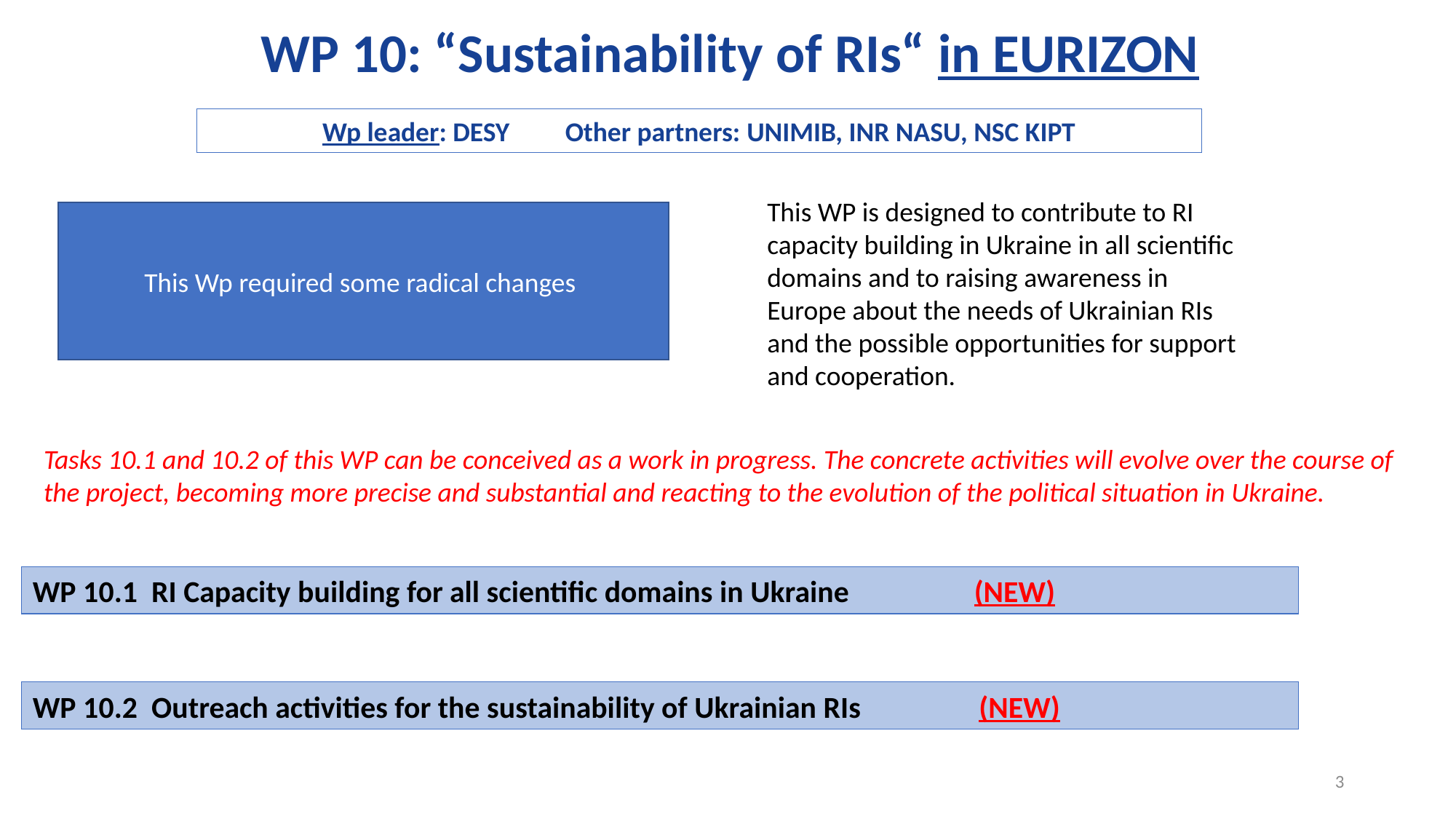

WP 10: “Sustainability of RIs“ in EURIZON
Wp leader: DESY         Other partners: UNIMIB, INR NASU, NSC KIPT
This WP is designed to contribute to RI capacity building in Ukraine in all scientific domains and to raising awareness in Europe about the needs of Ukrainian RIs and the possible opportunities for support and cooperation.
This Wp required some radical changes
Tasks 10.1 and 10.2 of this WP can be conceived as a work in progress. The concrete activities will evolve over the course of the project, becoming more precise and substantial and reacting to the evolution of the political situation in Ukraine.
WP 10.1  RI Capacity building for all scientific domains in Ukraine                  (NEW)
WP 10.2  Outreach activities for the sustainability of Ukrainian RIs                 (NEW)
3